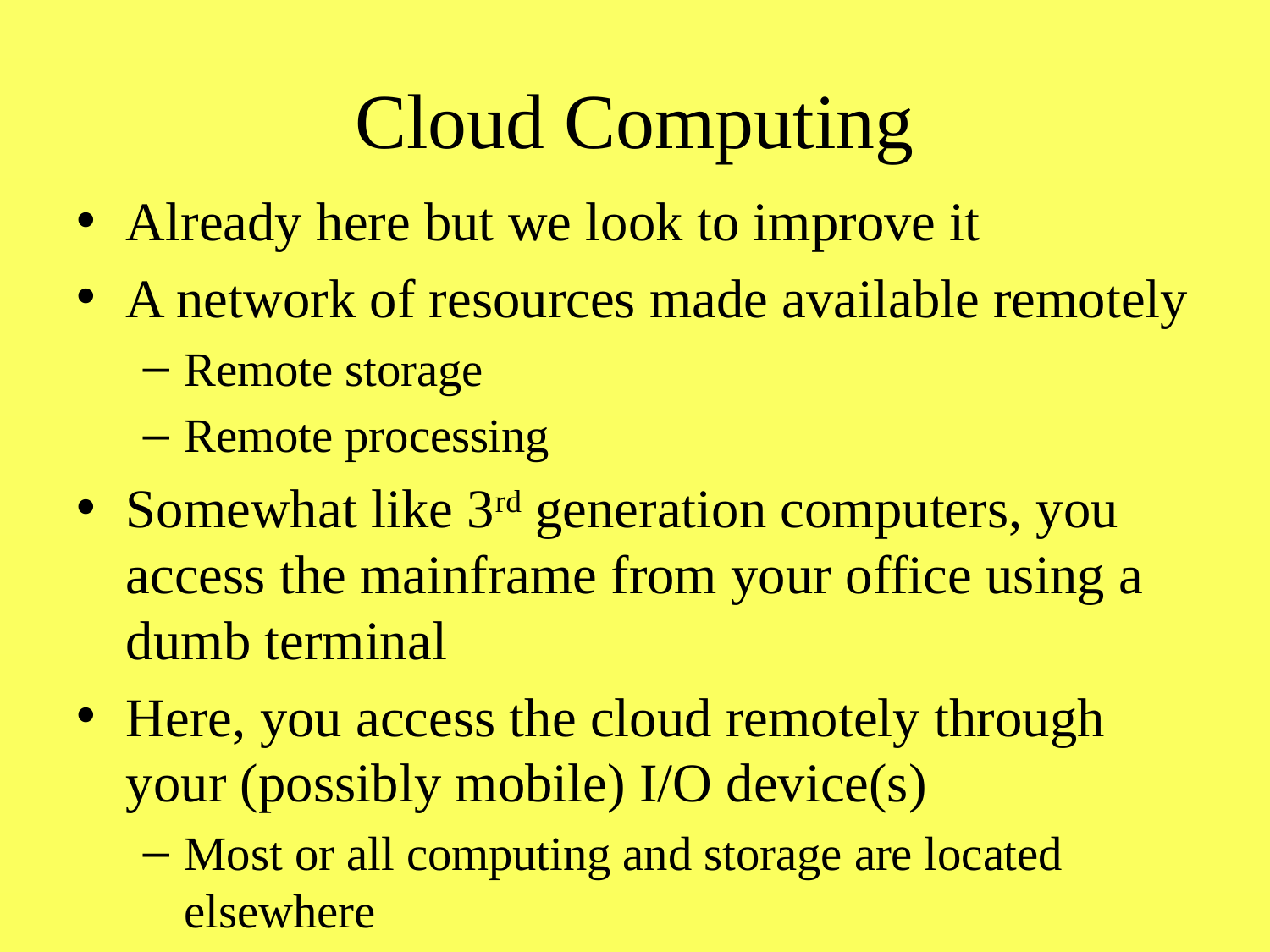

# Cloud Computing
Already here but we look to improve it
A network of resources made available remotely
Remote storage
Remote processing
Somewhat like 3rd generation computers, you access the mainframe from your office using a dumb terminal
Here, you access the cloud remotely through your (possibly mobile) I/O device(s)
Most or all computing and storage are located elsewhere